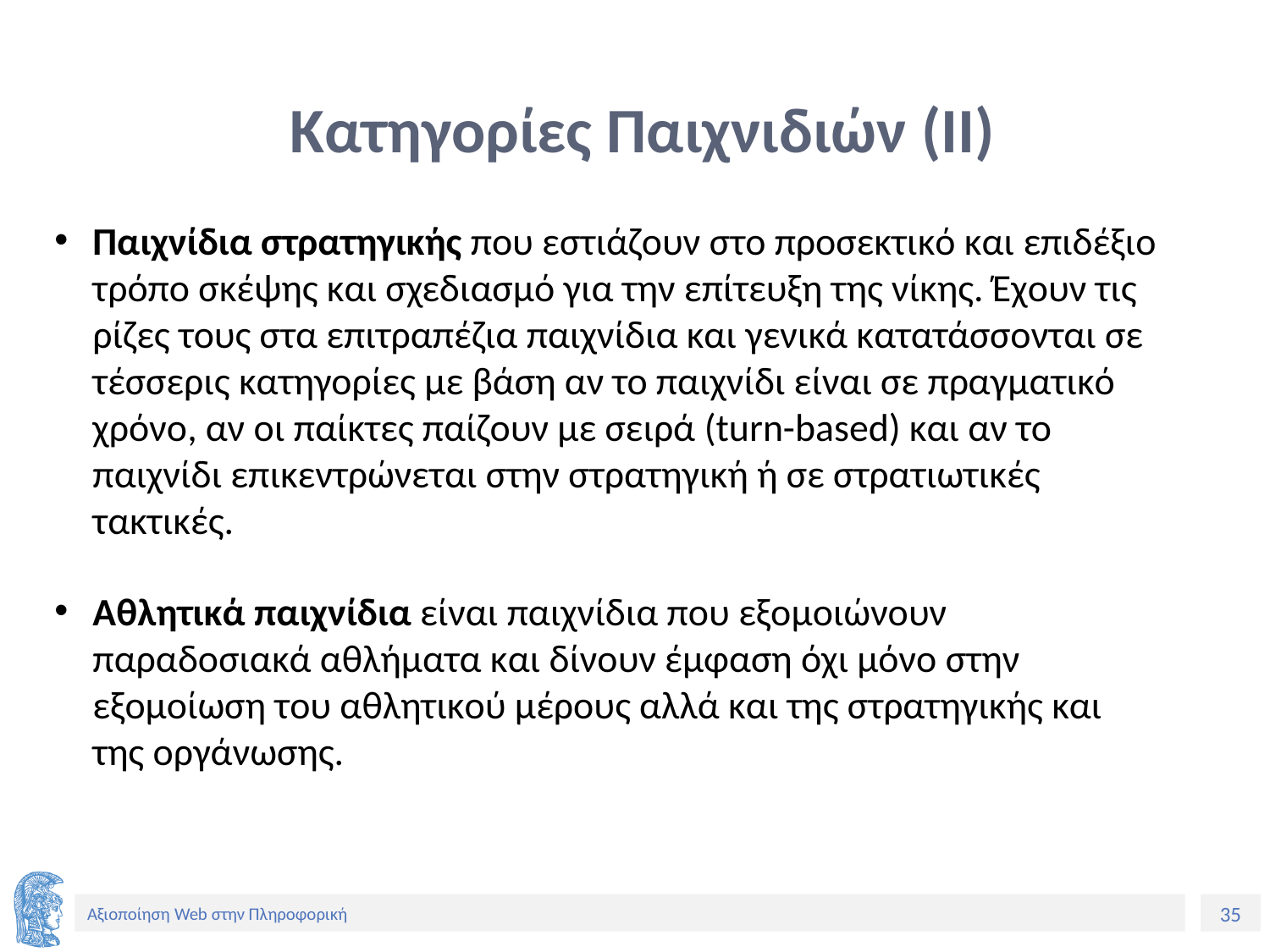

# Κατηγορίες Παιχνιδιών (II)
Παιχνίδια στρατηγικής που εστιάζουν στο προσεκτικό και επιδέξιο τρόπο σκέψης και σχεδιασμό για την επίτευξη της νίκης. Έχουν τις ρίζες τους στα επιτραπέζια παιχνίδια και γενικά κατατάσσονται σε τέσσερις κατηγορίες με βάση αν το παιχνίδι είναι σε πραγματικό χρόνο, αν οι παίκτες παίζουν με σειρά (turn-based) και αν το παιχνίδι επικεντρώνεται στην στρατηγική ή σε στρατιωτικές τακτικές.

Αθλητικά παιχνίδια είναι παιχνίδια που εξομοιώνουν παραδοσιακά αθλήματα και δίνουν έμφαση όχι μόνο στην εξομοίωση του αθλητικού μέρους αλλά και της στρατηγικής και της οργάνωσης.